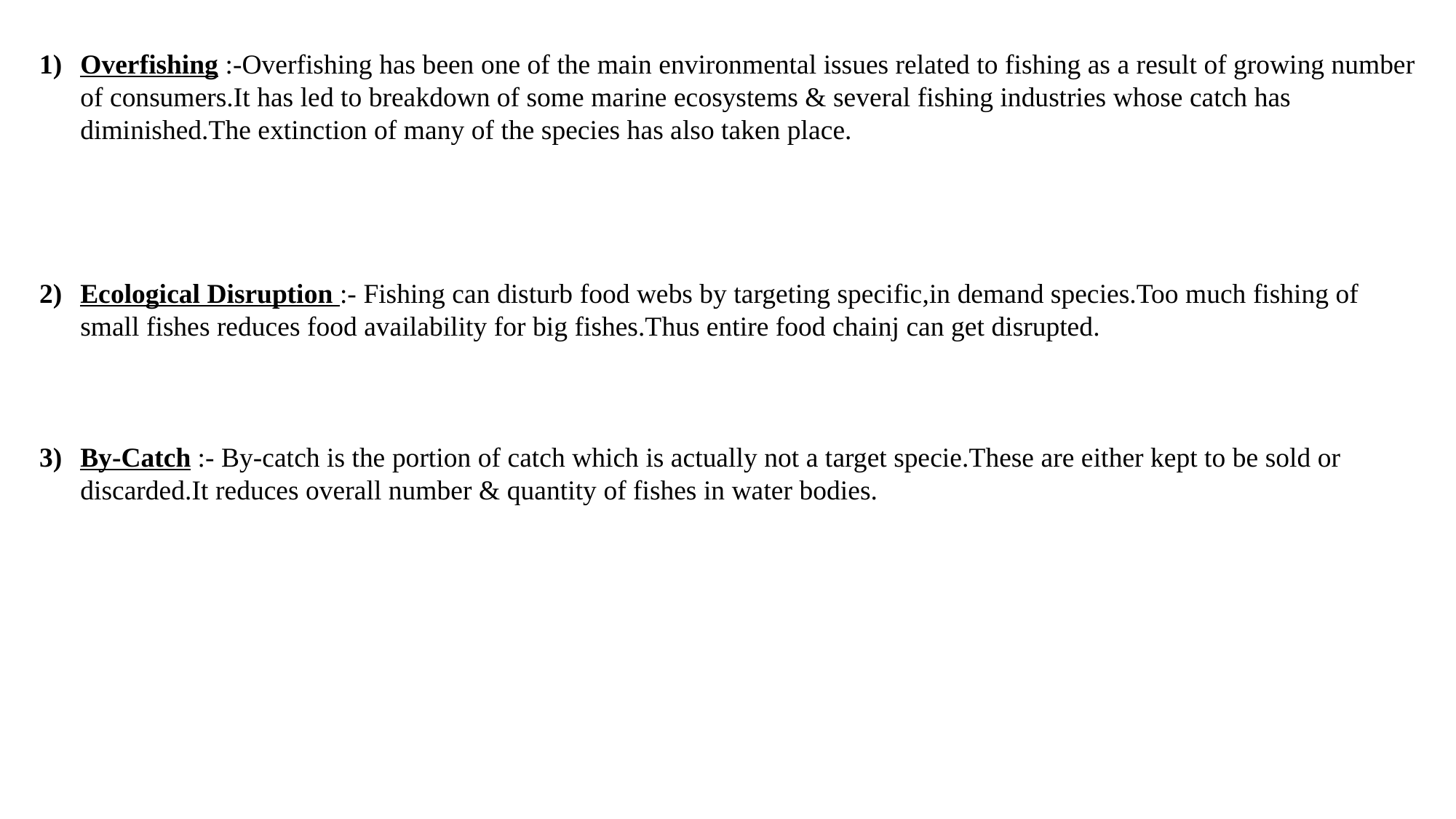

Overfishing :-Overfishing has been one of the main environmental issues related to fishing as a result of growing number of consumers.It has led to breakdown of some marine ecosystems & several fishing industries whose catch has diminished.The extinction of many of the species has also taken place.

Ecological Disruption :- Fishing can disturb food webs by targeting specific,in demand species.Too much fishing of small fishes reduces food availability for big fishes.Thus entire food chainj can get disrupted.

By-Catch :- By-catch is the portion of catch which is actually not a target specie.These are either kept to be sold or discarded.It reduces overall number & quantity of fishes in water bodies.